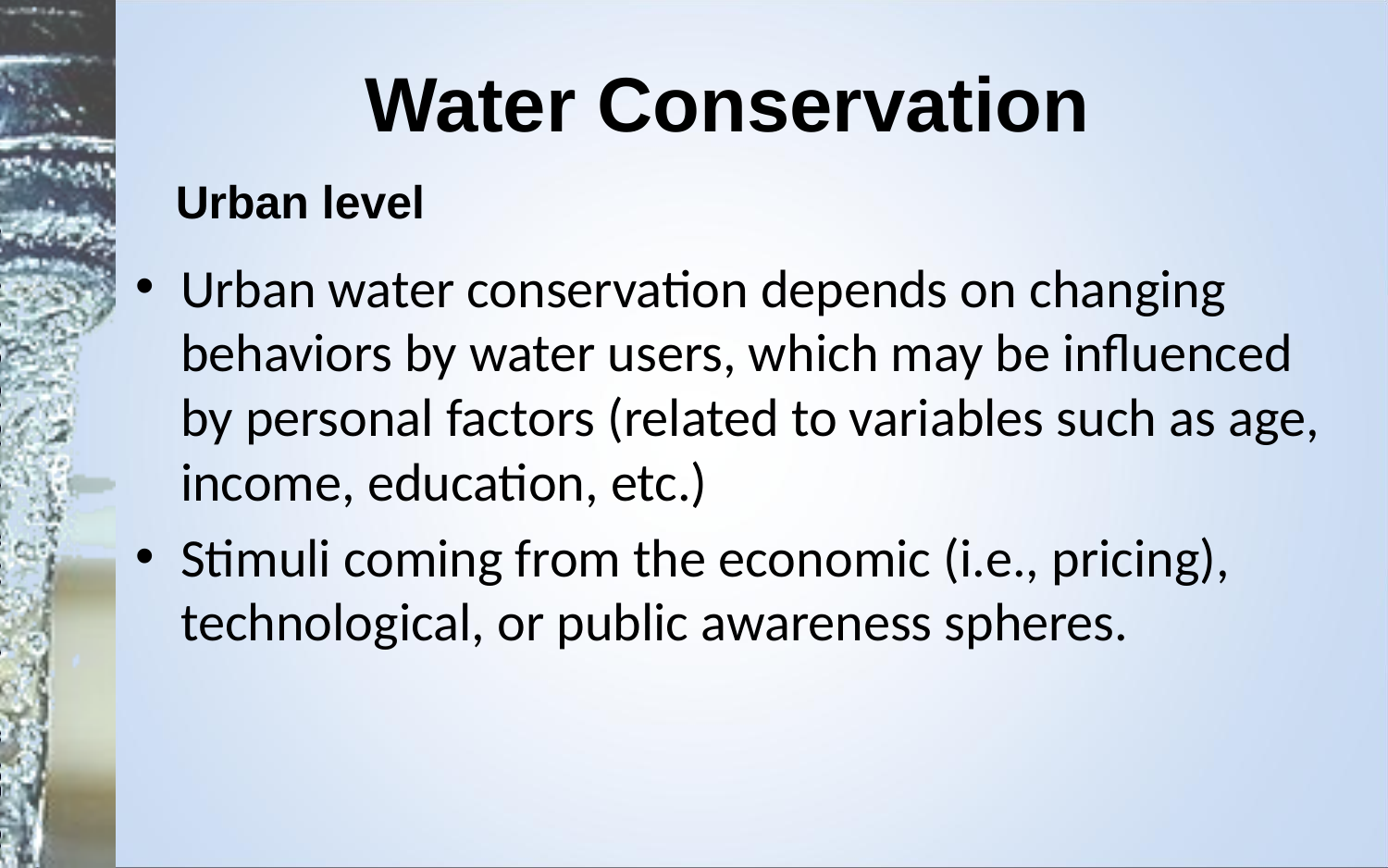

# Water Conservation

Urban level
Urban water conservation depends on changing behaviors by water users, which may be influenced by personal factors (related to variables such as age, income, education, etc.)
Stimuli coming from the economic (i.e., pricing), technological, or public awareness spheres.